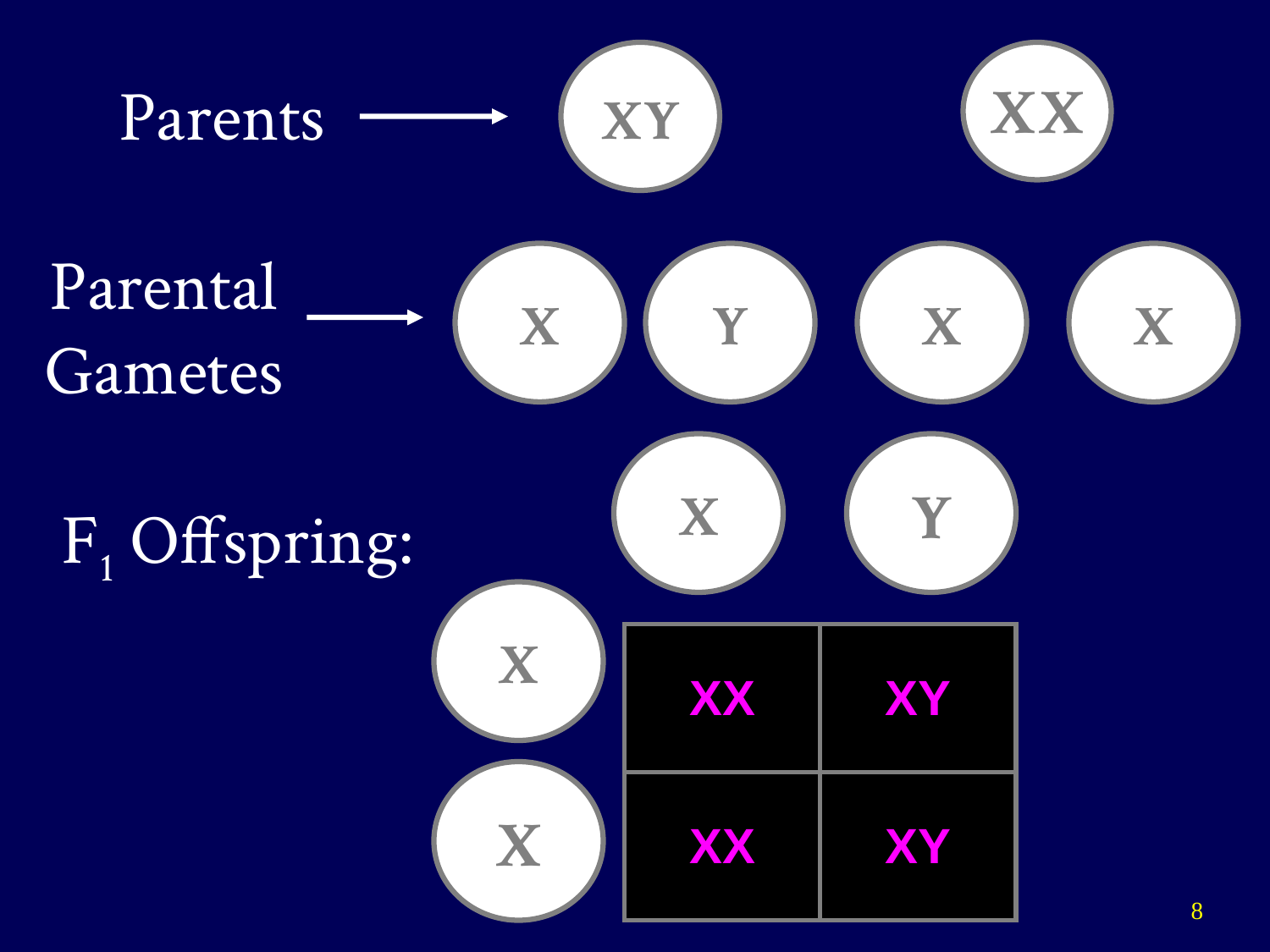

XY
XX
Parents

Parental Gametes
X
Y
X
X

X
Y
F1 Offspring:
X
| XX | XY |
| --- | --- |
| XX | XY |
X